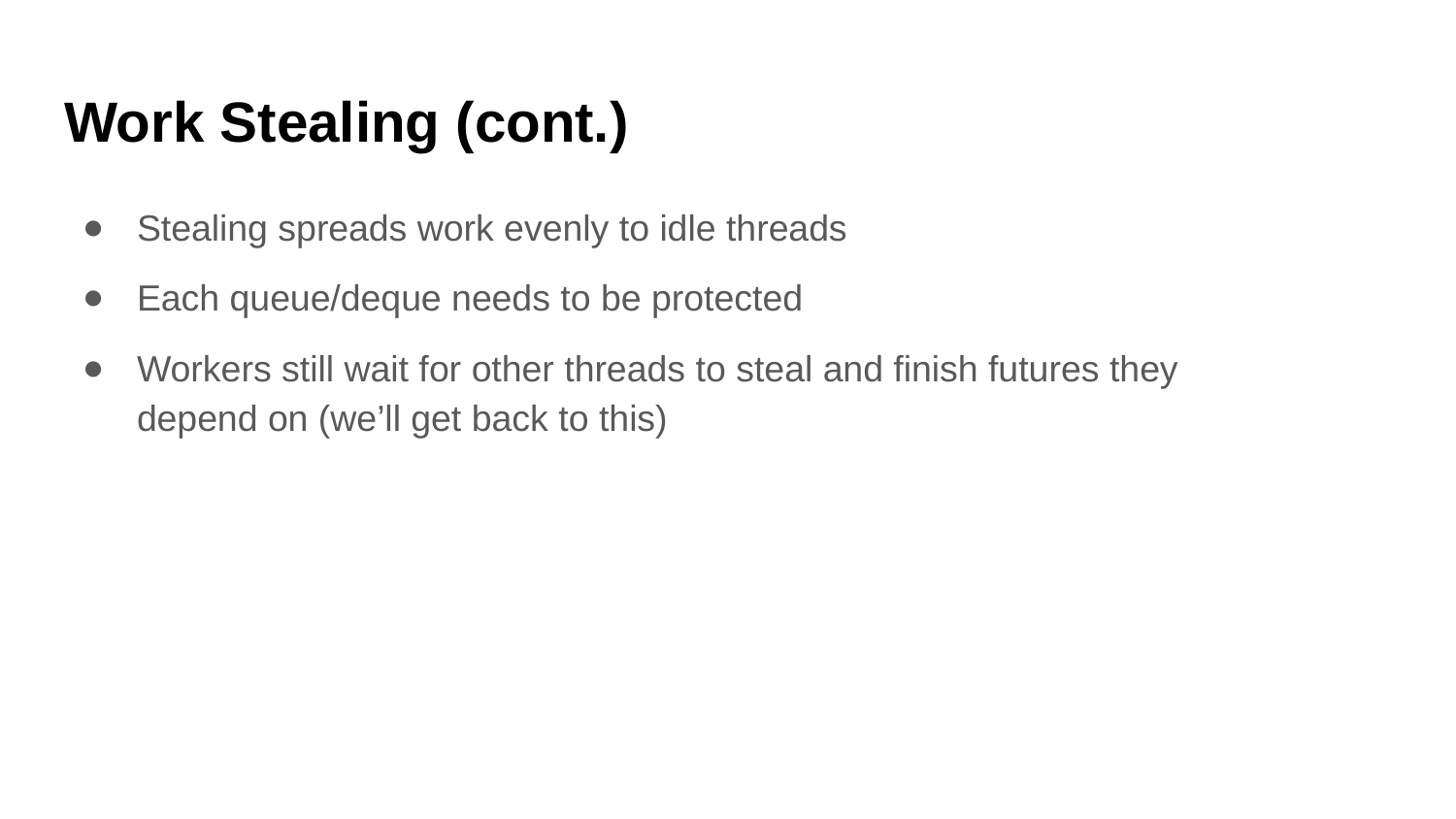

Work Stealing (cont.)
Stealing spreads work evenly to idle threads
Each queue/deque needs to be protected
Workers still wait for other threads to steal and finish futures they depend on (we’ll get back to this)